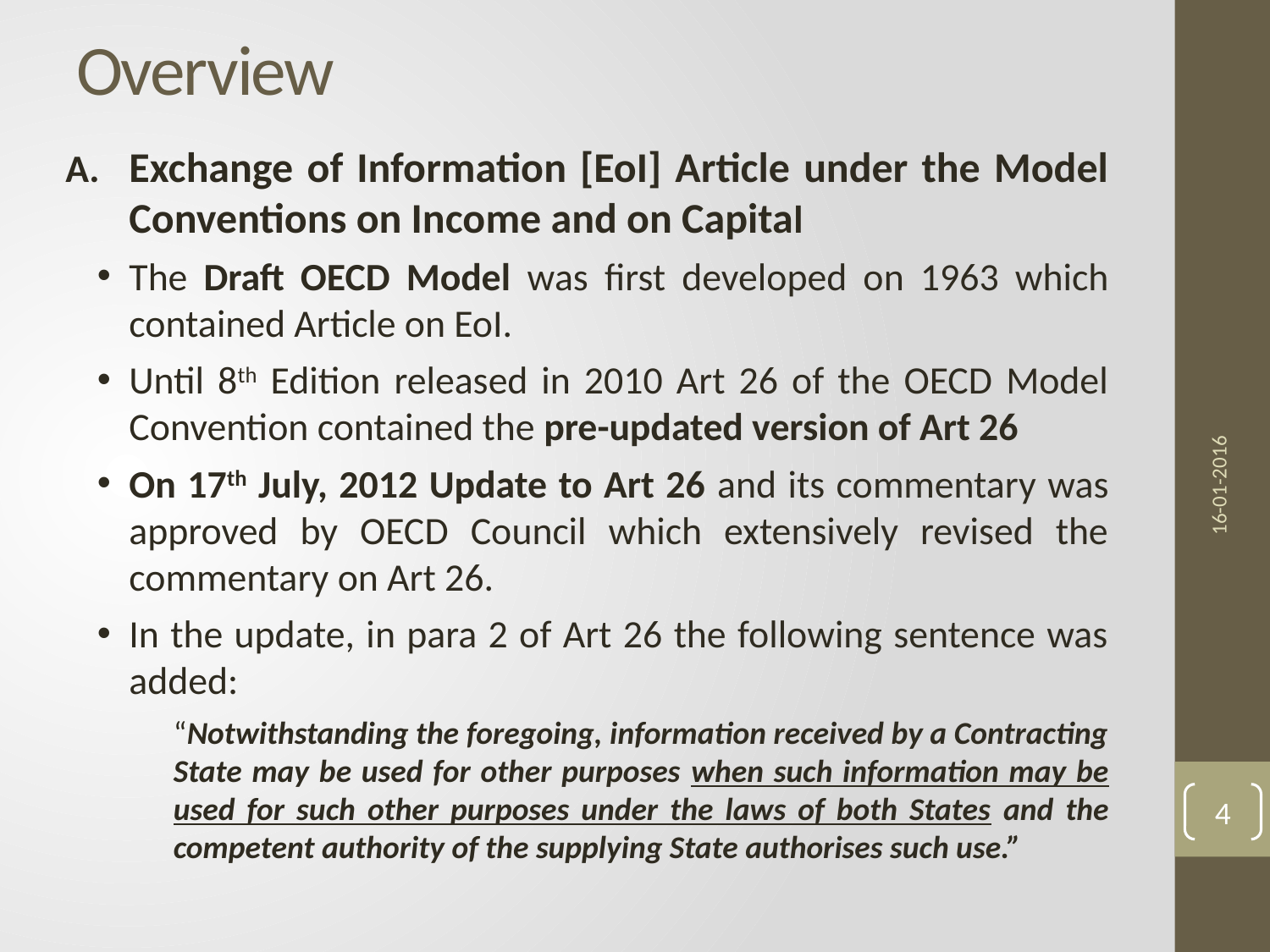

# Overview
A.	Exchange of Information [EoI] Article under the Model Conventions on Income and on Capital
The Draft OECD Model was first developed on 1963 which contained Article on EoI.
Until 8th Edition released in 2010 Art 26 of the OECD Model Convention contained the pre-updated version of Art 26
On 17th July, 2012 Update to Art 26 and its commentary was approved by OECD Council which extensively revised the commentary on Art 26.
In the update, in para 2 of Art 26 the following sentence was added:
“Notwithstanding the foregoing, information received by a Contracting State may be used for other purposes when such information may be used for such other purposes under the laws of both States and the competent authority of the supplying State authorises such use.”

16-01-2016
4